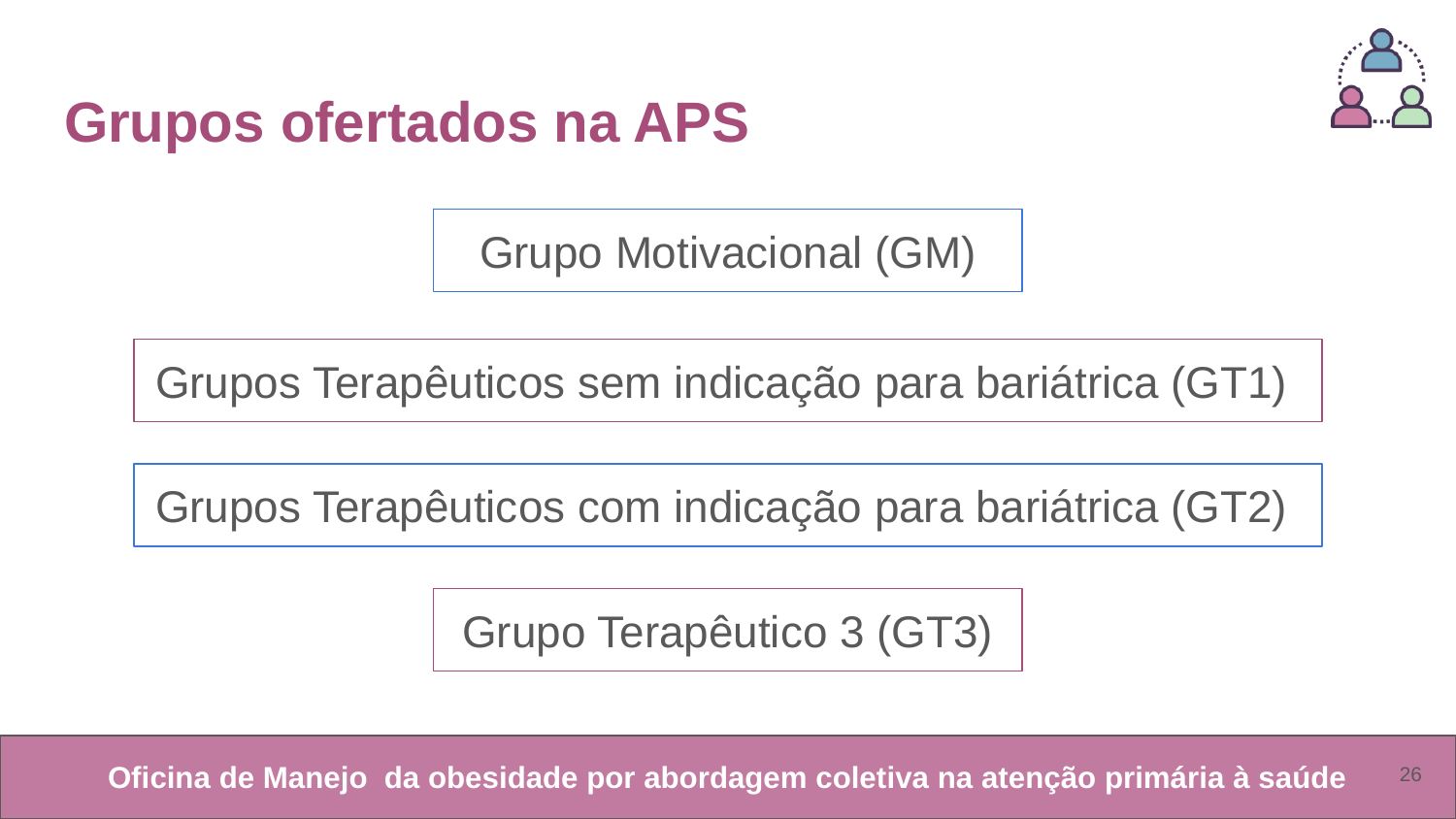

# Grupos ofertados na APS
Grupo Motivacional (GM)
Grupos Terapêuticos sem indicação para bariátrica (GT1)
Grupos Terapêuticos com indicação para bariátrica (GT2)
Grupo Terapêutico 3 (GT3)
26